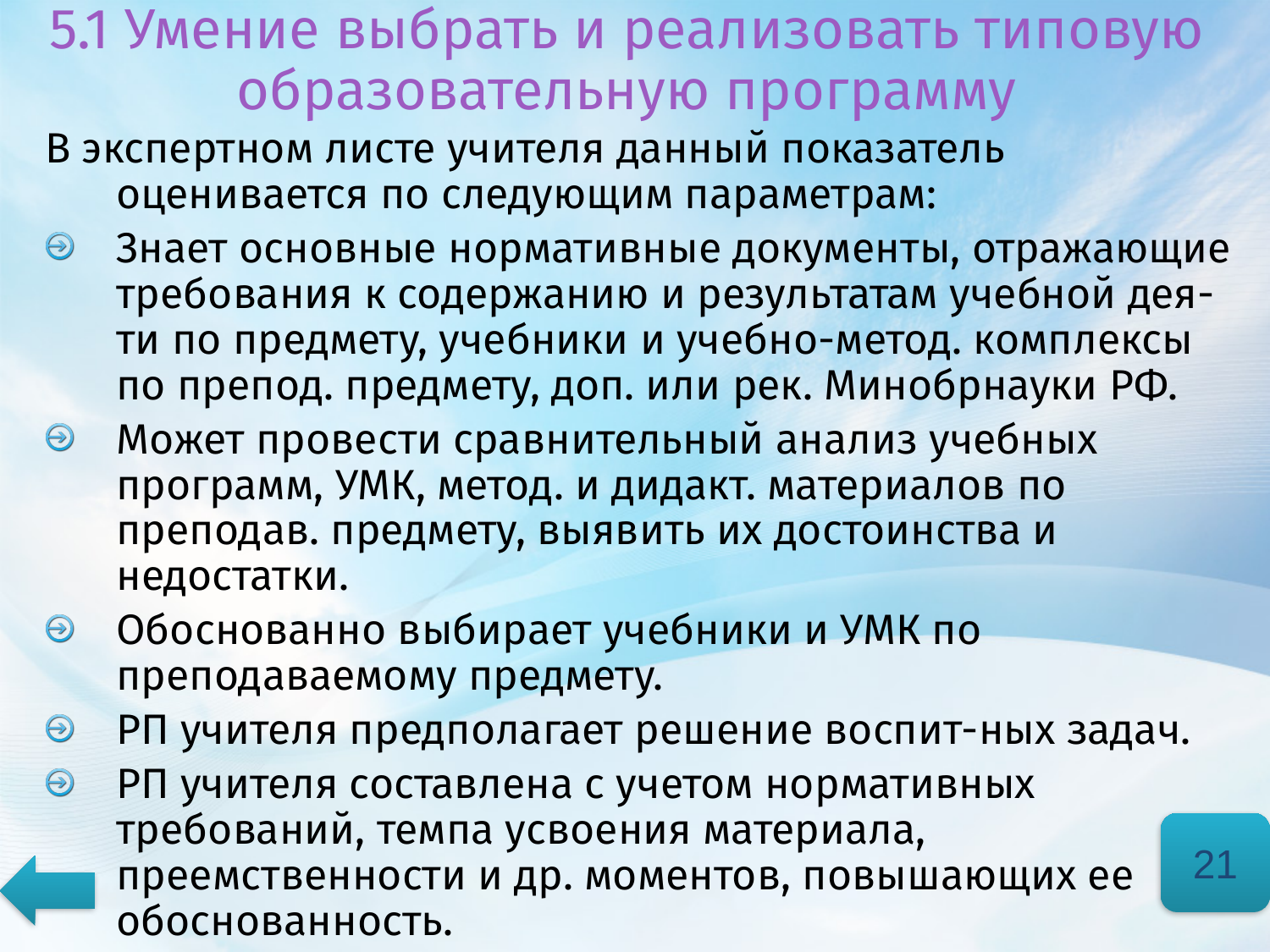

# 5.1 Умение выбрать и реализовать типовую образовательную программу
В экспертном листе учителя данный показатель оценивается по следующим параметрам:
Знает основные нормативные документы, отражающие требования к содержанию и результатам учебной дея-ти по предмету, учебники и учебно-метод. комплексы по препод. предмету, доп. или рек. Минобрнауки РФ.
Может провести сравнительный анализ учебных программ, УМК, метод. и дидакт. материалов по преподав. предмету, выявить их достоинства и недостатки.
Обоснованно выбирает учебники и УМК по преподаваемому предмету.
РП учителя предполагает решение воспит-ных задач.
РП учителя составлена с учетом нормативных требований, темпа усвоения материала, преемственности и др. моментов, повышающих ее обоснованность.

21